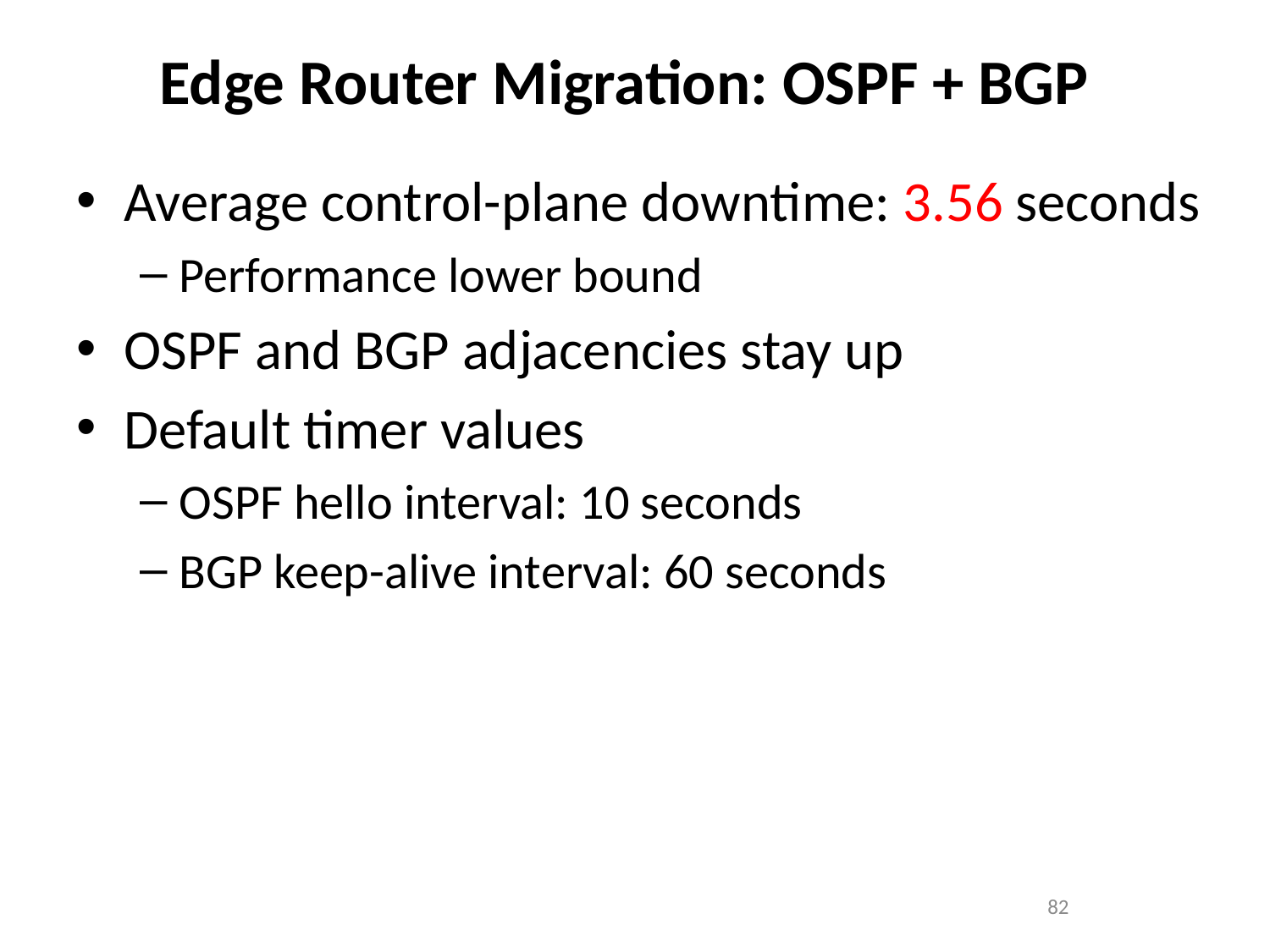

# Edge Router Migration: OSPF + BGP
Average control-plane downtime: 3.56 seconds
Performance lower bound
OSPF and BGP adjacencies stay up
Default timer values
OSPF hello interval: 10 seconds
BGP keep-alive interval: 60 seconds

82